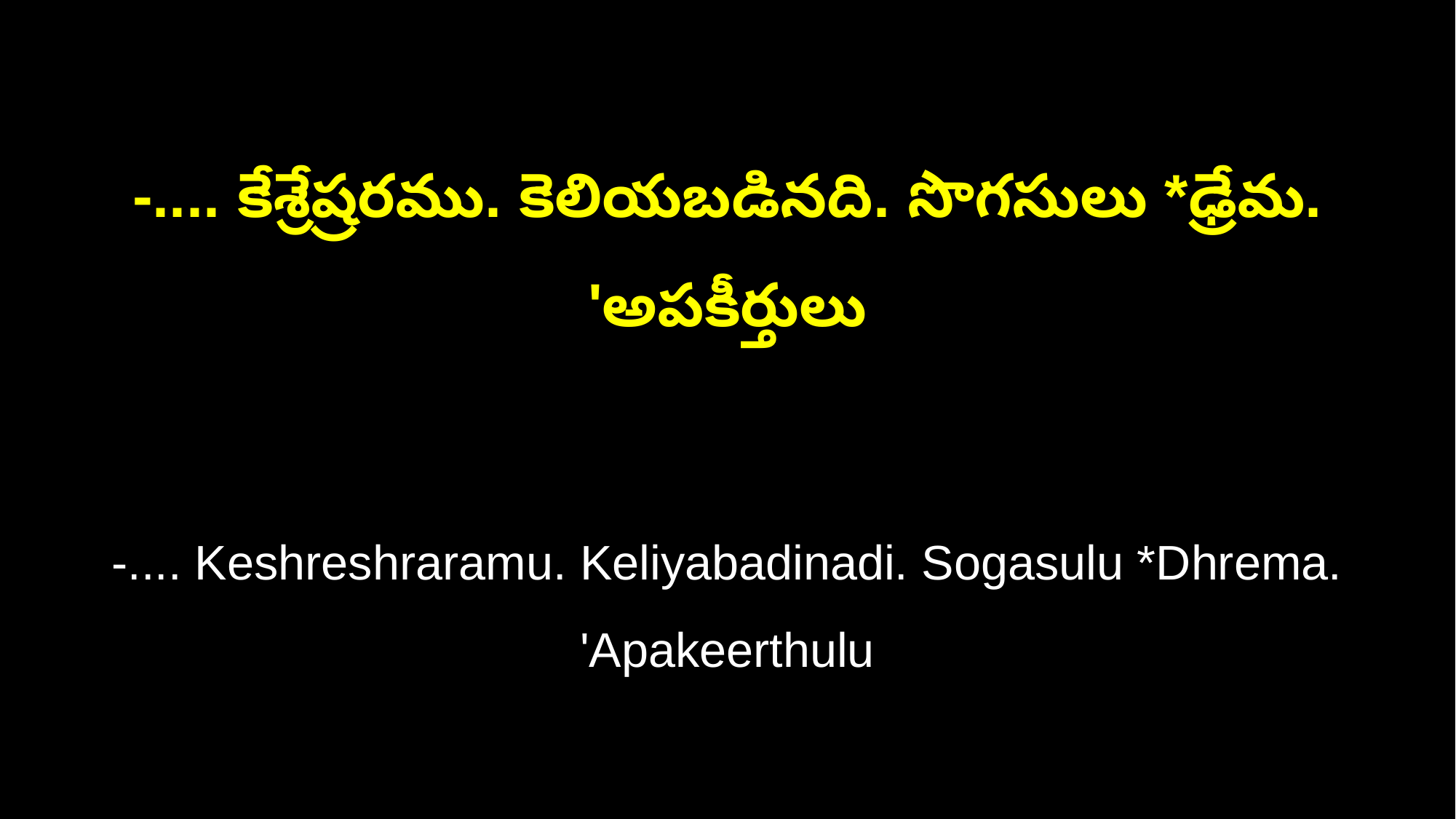

-.... కేశ్రేష్రరము. కెలియబడినది. సొగసులు *ఢ్రేమ. 'అపకీర్తులు
-.... Keshreshraramu. Keliyabadinadi. Sogasulu *Dhrema. 'Apakeerthulu